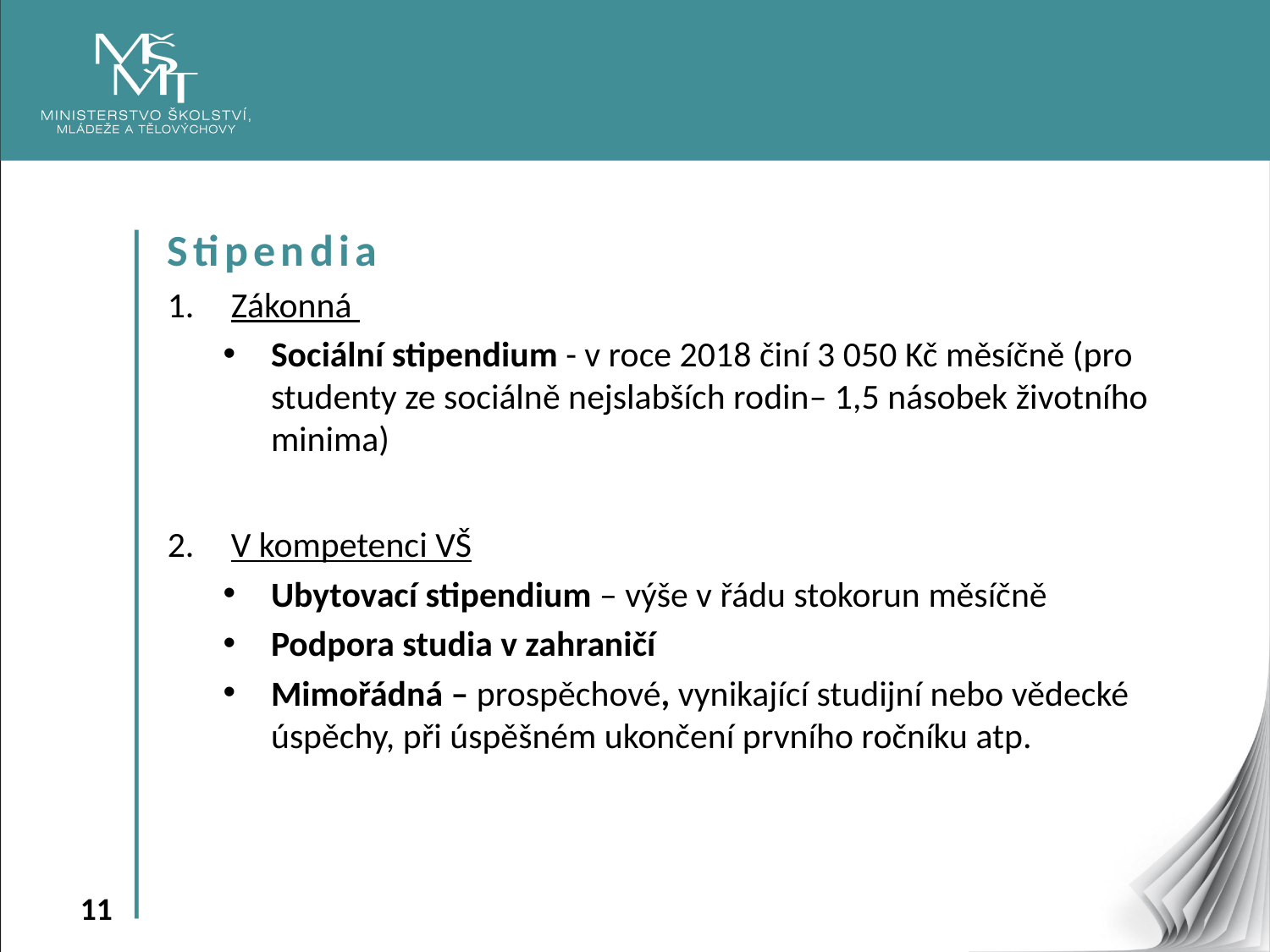

Stipendia
Zákonná
Sociální stipendium - v roce 2018 činí 3 050 Kč měsíčně (pro studenty ze sociálně nejslabších rodin– 1,5 násobek životního minima)

V kompetenci VŠ
Ubytovací stipendium – výše v řádu stokorun měsíčně
Podpora studia v zahraničí
Mimořádná – prospěchové, vynikající studijní nebo vědecké úspěchy, při úspěšném ukončení prvního ročníku atp.